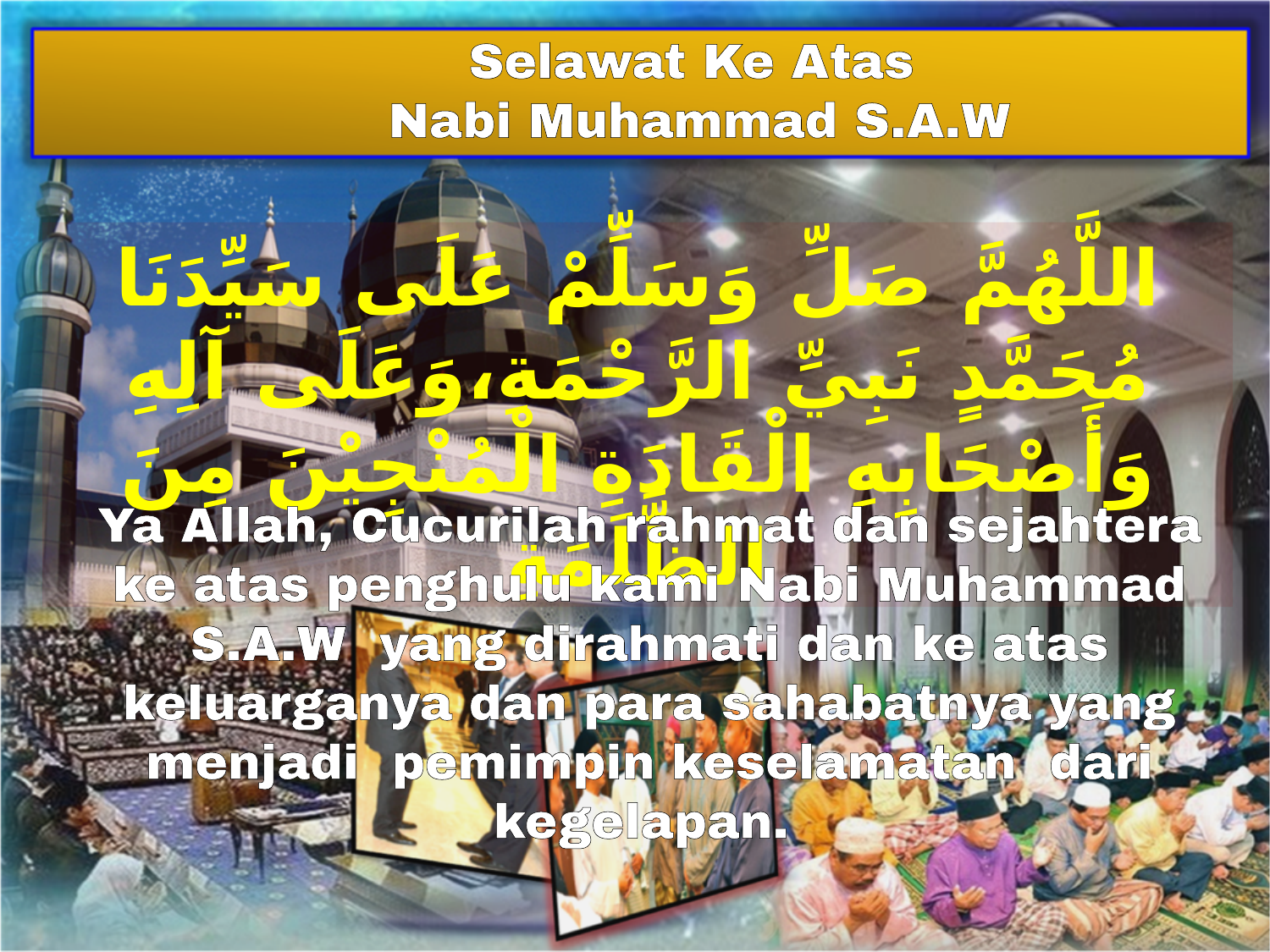

Selawat Ke Atas
Nabi Muhammad S.A.W
اللَّهُمَّ صَلِّ وَسَلِّمْ عَلَى سَيِّدَنَا مُحَمَّدٍ نَبِيِّ الرَّحْمَةِ،وَعَلَى آلِهِ وَأَصْحَابِهِ الْقَادَةِ الْمُنْجِيْنَ مِنَ الظَّلَمَةِ
Ya Allah, Cucurilah rahmat dan sejahtera ke atas penghulu kami Nabi Muhammad S.A.W  yang dirahmati dan ke atas keluarganya dan para sahabatnya yang menjadi  pemimpin keselamatan  dari kegelapan.